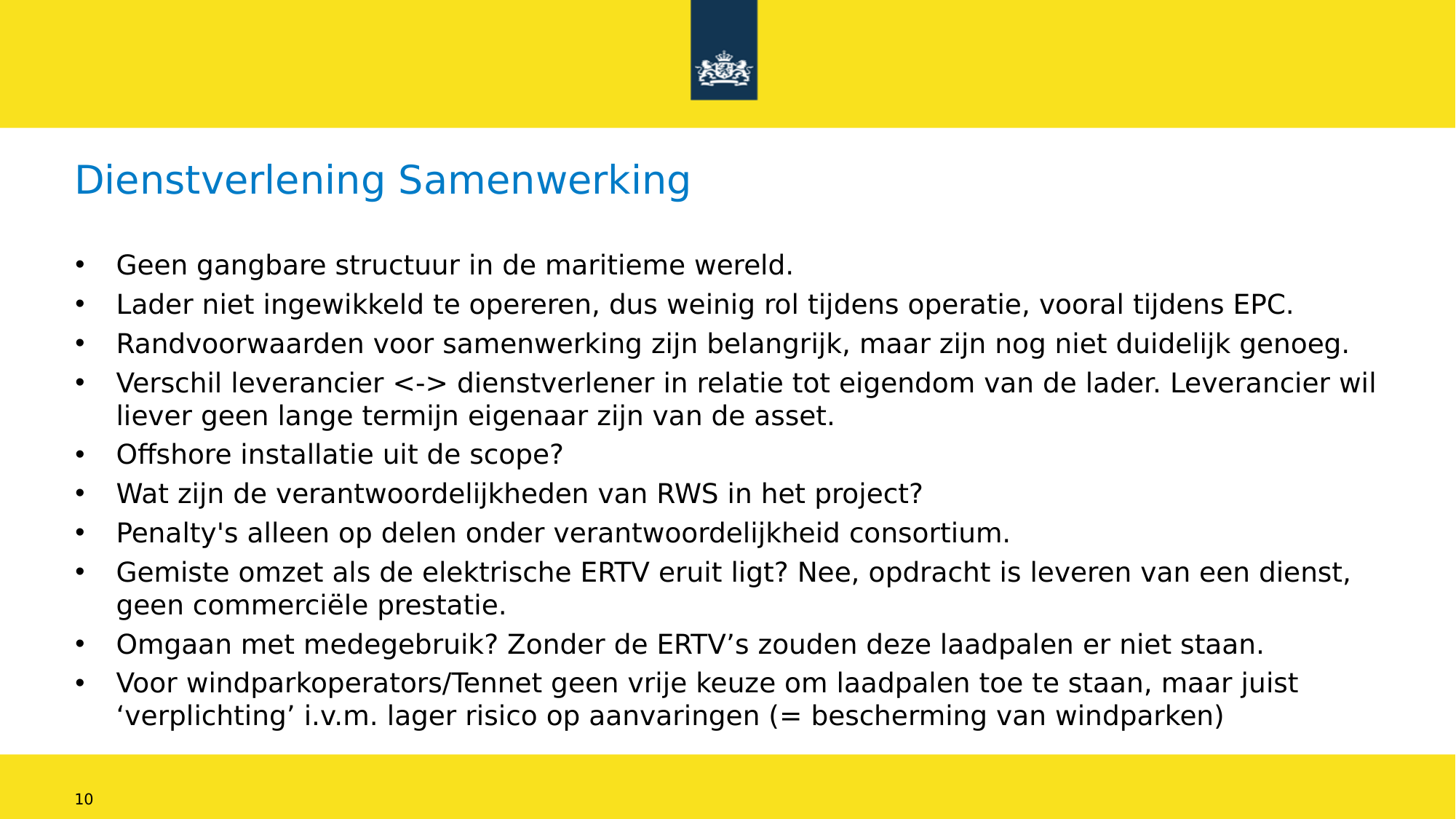

# Dienstverlening Samenwerking
Geen gangbare structuur in de maritieme wereld.
Lader niet ingewikkeld te opereren, dus weinig rol tijdens operatie, vooral tijdens EPC.
Randvoorwaarden voor samenwerking zijn belangrijk, maar zijn nog niet duidelijk genoeg.
Verschil leverancier <-> dienstverlener in relatie tot eigendom van de lader. Leverancier wil liever geen lange termijn eigenaar zijn van de asset.
Offshore installatie uit de scope?
Wat zijn de verantwoordelijkheden van RWS in het project?
Penalty's alleen op delen onder verantwoordelijkheid consortium.
Gemiste omzet als de elektrische ERTV eruit ligt? Nee, opdracht is leveren van een dienst, geen commerciële prestatie.
Omgaan met medegebruik? Zonder de ERTV’s zouden deze laadpalen er niet staan.
Voor windparkoperators/Tennet geen vrije keuze om laadpalen toe te staan, maar juist ‘verplichting’ i.v.m. lager risico op aanvaringen (= bescherming van windparken)